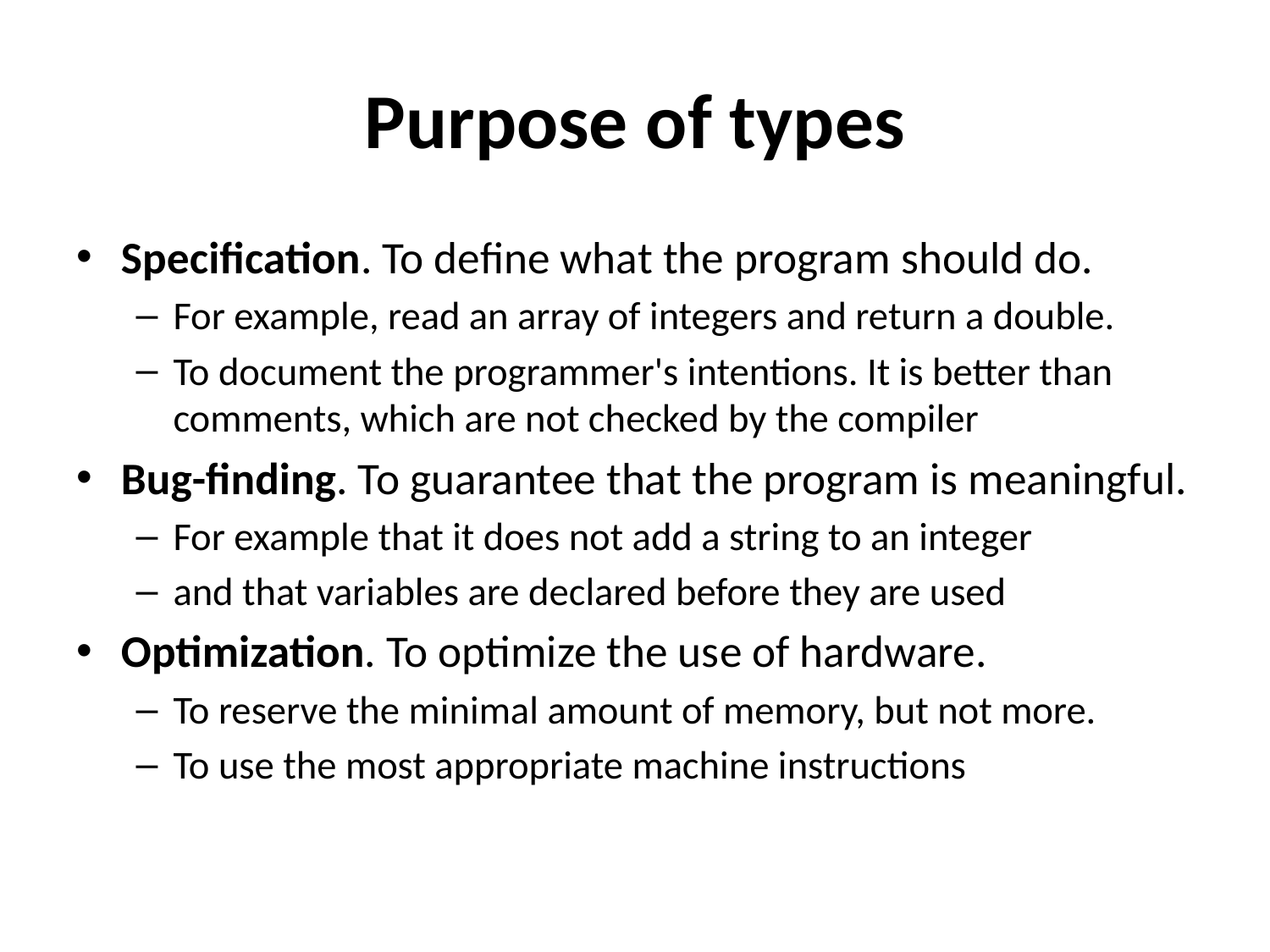

# Purpose of types
Specification. To define what the program should do.
For example, read an array of integers and return a double.
To document the programmer's intentions. It is better than comments, which are not checked by the compiler
Bug-finding. To guarantee that the program is meaningful.
For example that it does not add a string to an integer
and that variables are declared before they are used
Optimization. To optimize the use of hardware.
To reserve the minimal amount of memory, but not more.
To use the most appropriate machine instructions